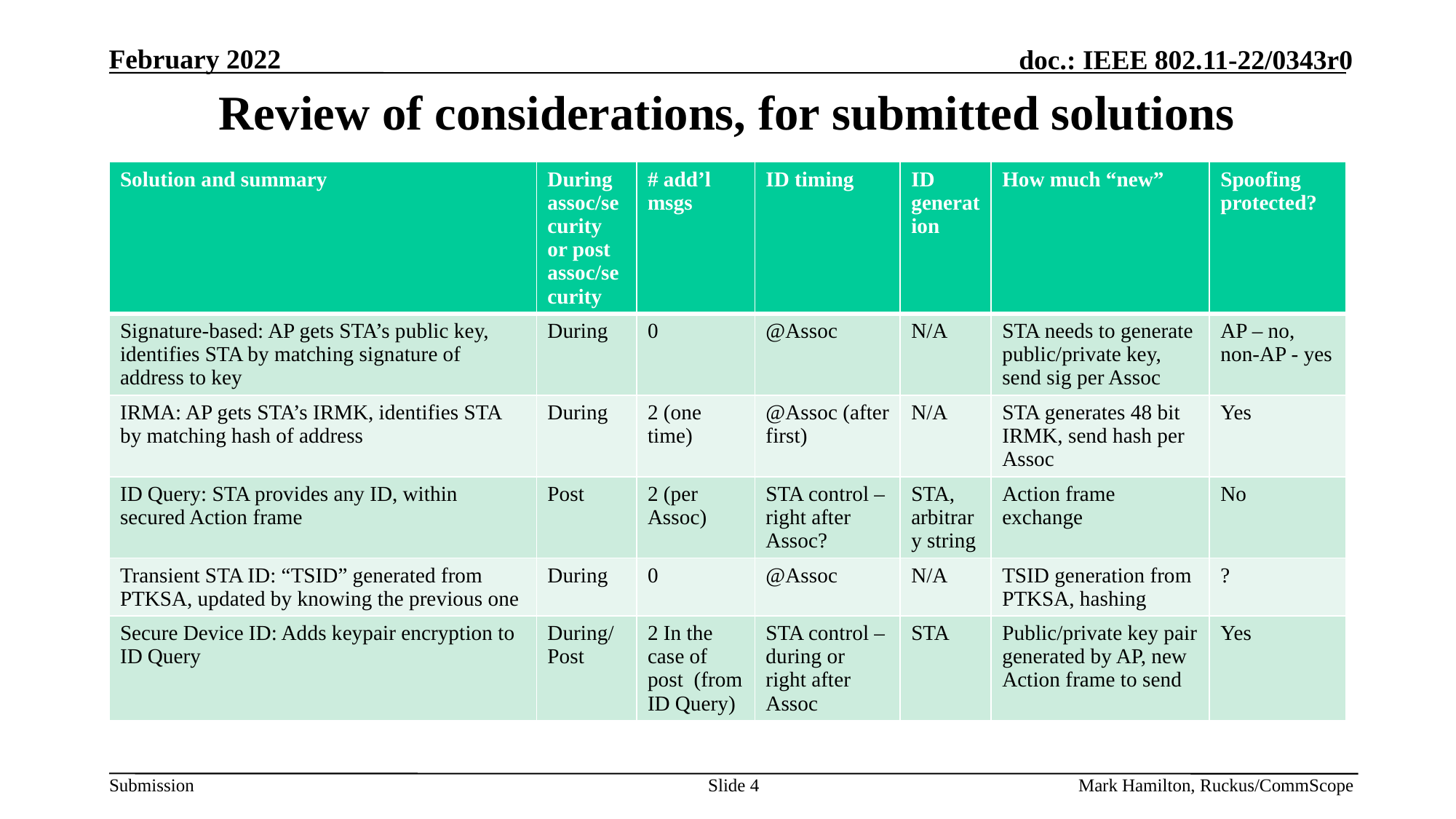

# Review of considerations, for submitted solutions
| Solution and summary | During assoc/security or post assoc/security | # add’l msgs | ID timing | ID generation | How much “new” | Spoofing protected? |
| --- | --- | --- | --- | --- | --- | --- |
| Signature-based: AP gets STA’s public key, identifies STA by matching signature of address to key | During | 0 | @Assoc | N/A | STA needs to generate public/private key, send sig per Assoc | AP – no, non-AP - yes |
| IRMA: AP gets STA’s IRMK, identifies STA by matching hash of address | During | 2 (one time) | @Assoc (after first) | N/A | STA generates 48 bit IRMK, send hash per Assoc | Yes |
| ID Query: STA provides any ID, within secured Action frame | Post | 2 (per Assoc) | STA control – right after Assoc? | STA, arbitrary string | Action frame exchange | No |
| Transient STA ID: “TSID” generated from PTKSA, updated by knowing the previous one | During | 0 | @Assoc | N/A | TSID generation from PTKSA, hashing | ? |
| Secure Device ID: Adds keypair encryption to ID Query | During/Post | 2 In the case of post (from ID Query) | STA control – during or right after Assoc | STA | Public/private key pair generated by AP, new Action frame to send | Yes |
Slide 4